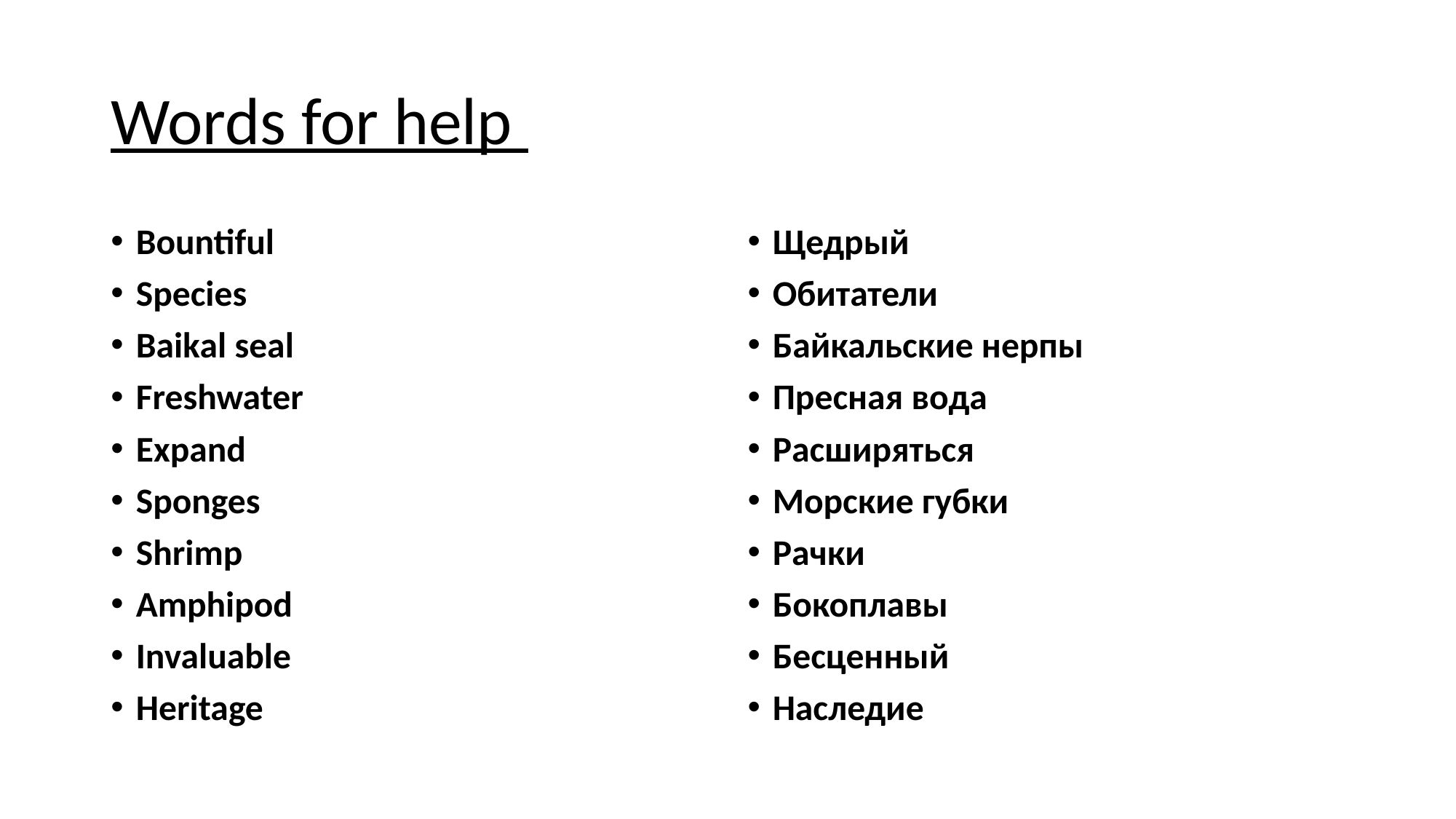

# Words for help
Bountiful
Species
Baikal seal
Freshwater
Expand
Sponges
Shrimp
Amphipod
Invaluable
Heritage
Щедрый
Обитатели
Байкальские нерпы
Пресная вода
Расширяться
Морские губки
Рачки
Бокоплавы
Бесценный
Наследие